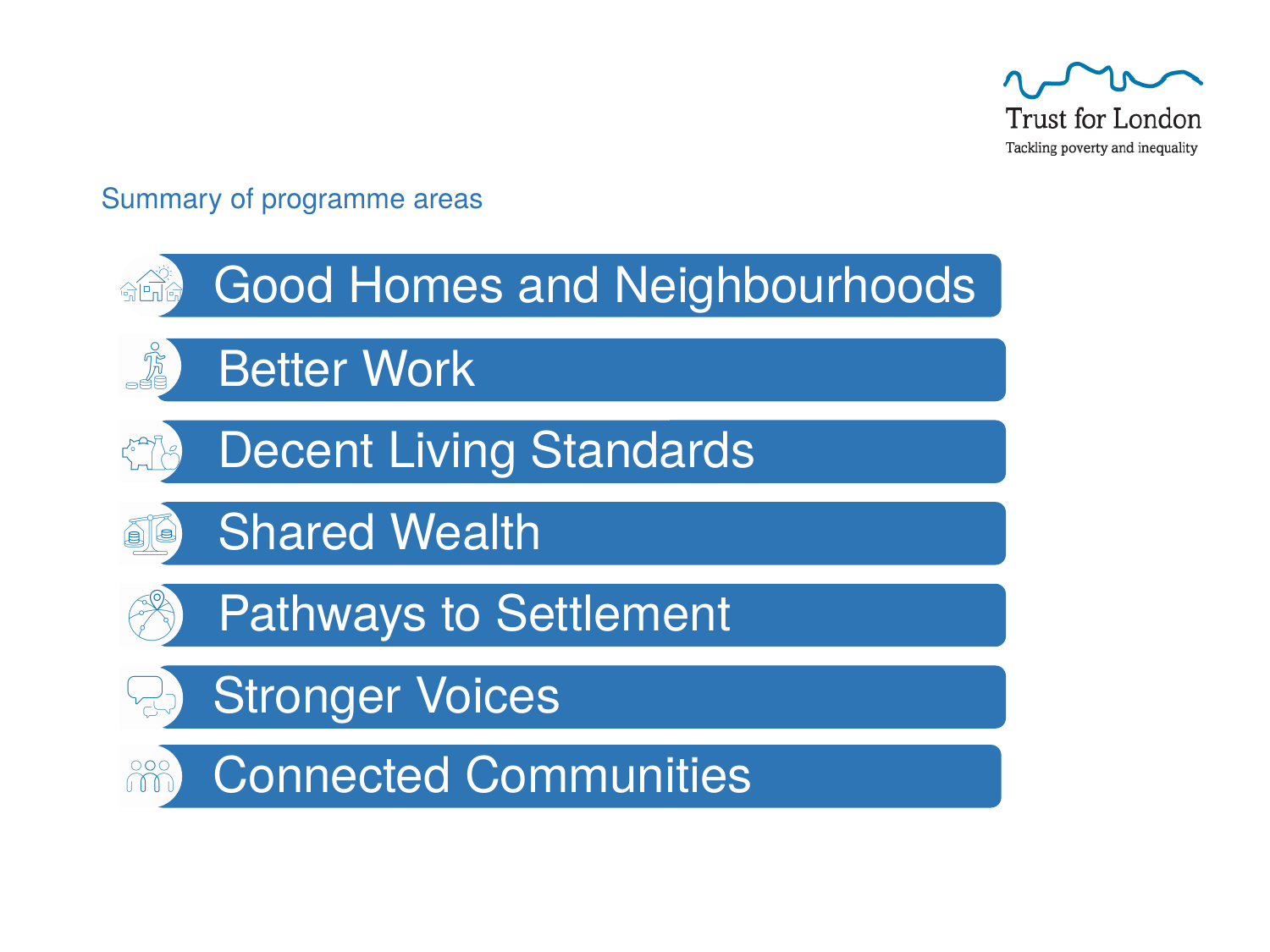

# Summary of programme areas
Good Homes and Neighbourhoods

  Better Work
  Decent Living Standards
  Shared Wealth
  Pathways to Settlement
  Stronger Voices
  Connected Communities